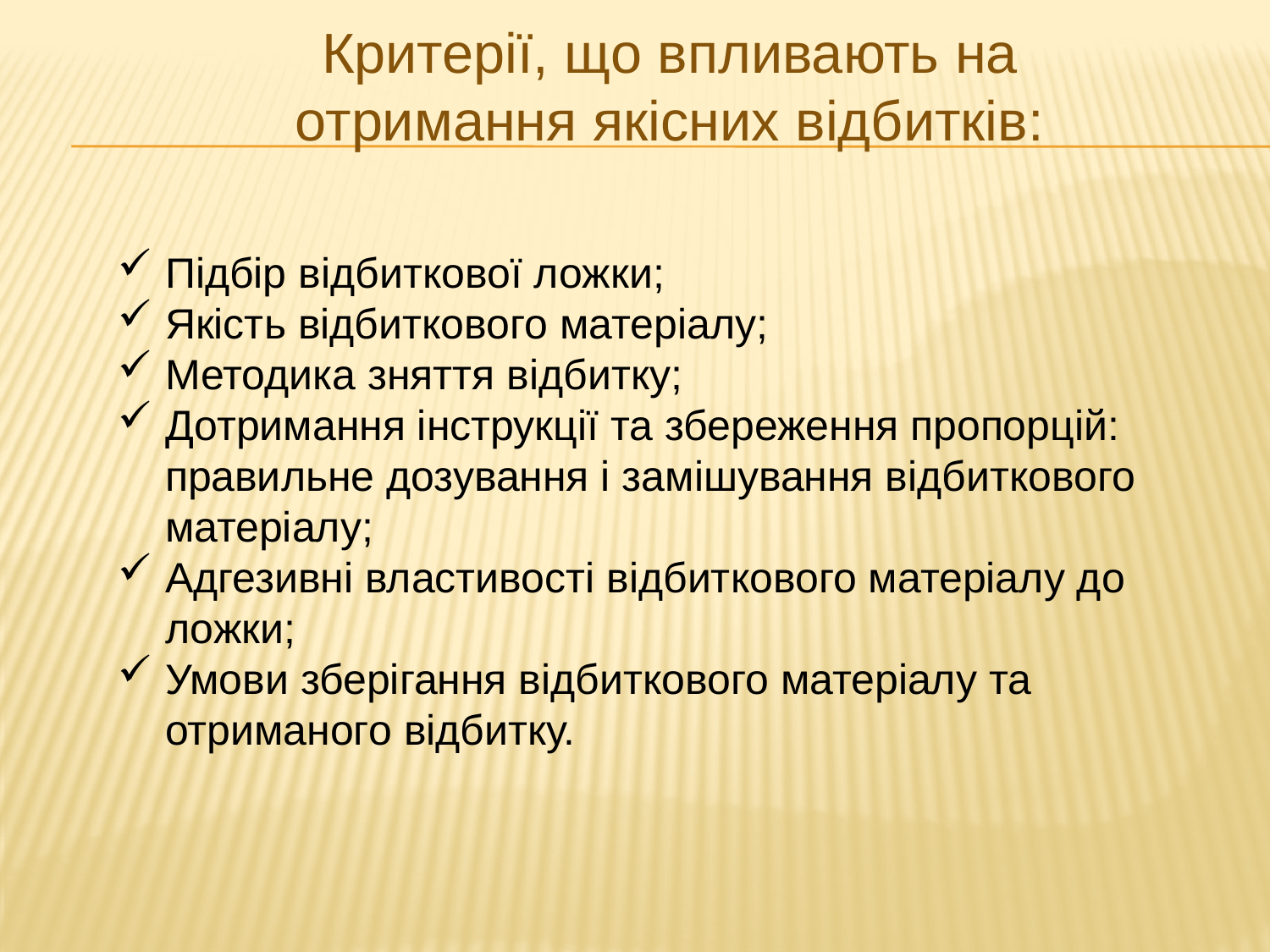

# Критерії, що впливають на отримання якісних відбитків:
Підбір відбиткової ложки;
Якість відбиткового матеріалу;
Методика зняття відбитку;
Дотримання інструкції та збереження пропорцій: правильне дозування і замішування відбиткового матеріалу;
Адгезивні властивості відбиткового матеріалу до ложки;
Умови зберігання відбиткового матеріалу та отриманого відбитку.